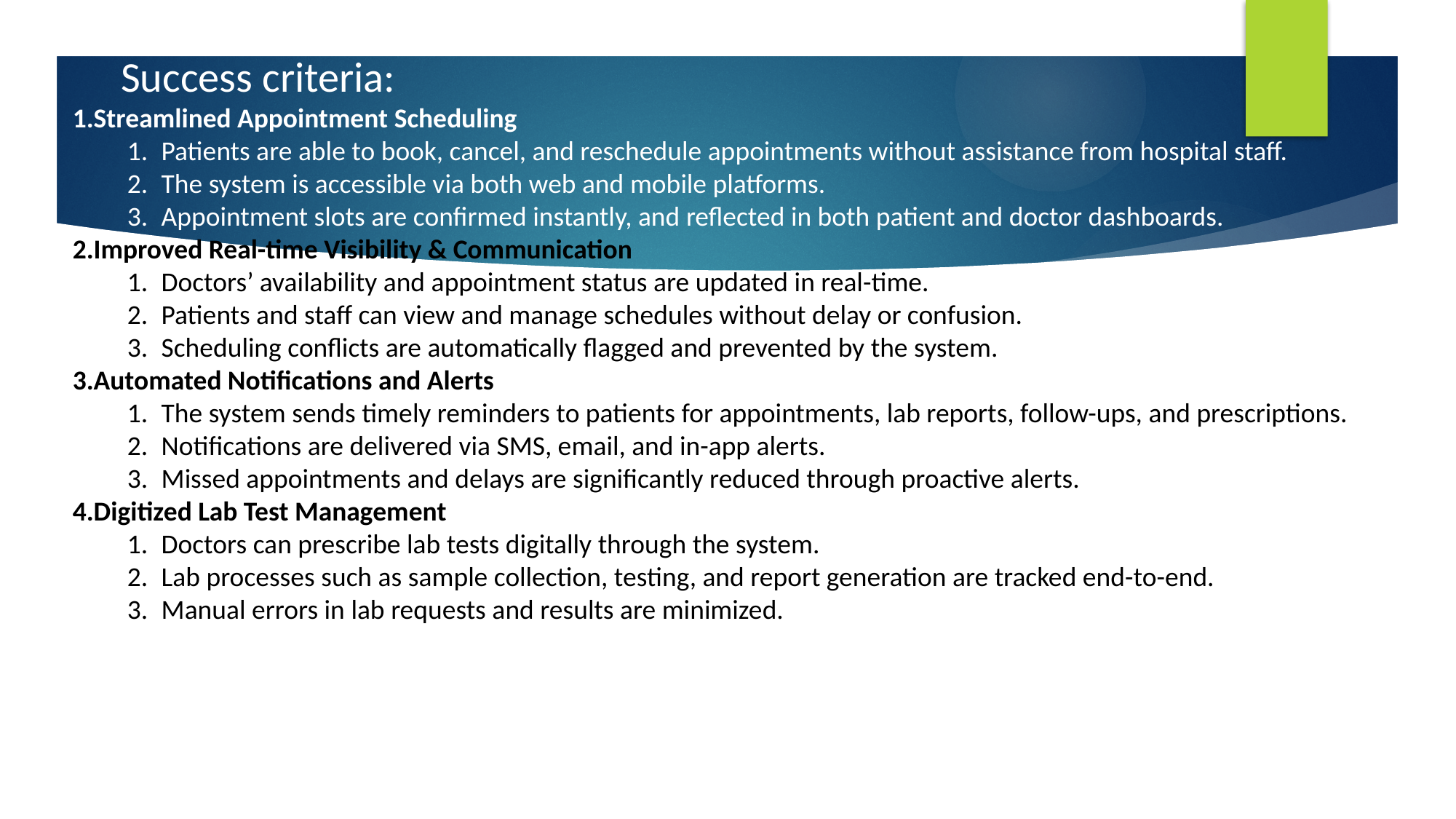

Success criteria:
Streamlined Appointment Scheduling
Patients are able to book, cancel, and reschedule appointments without assistance from hospital staff.
The system is accessible via both web and mobile platforms.
Appointment slots are confirmed instantly, and reflected in both patient and doctor dashboards.
Improved Real-time Visibility & Communication
Doctors’ availability and appointment status are updated in real-time.
Patients and staff can view and manage schedules without delay or confusion.
Scheduling conflicts are automatically flagged and prevented by the system.
Automated Notifications and Alerts
The system sends timely reminders to patients for appointments, lab reports, follow-ups, and prescriptions.
Notifications are delivered via SMS, email, and in-app alerts.
Missed appointments and delays are significantly reduced through proactive alerts.
Digitized Lab Test Management
Doctors can prescribe lab tests digitally through the system.
Lab processes such as sample collection, testing, and report generation are tracked end-to-end.
Manual errors in lab requests and results are minimized.